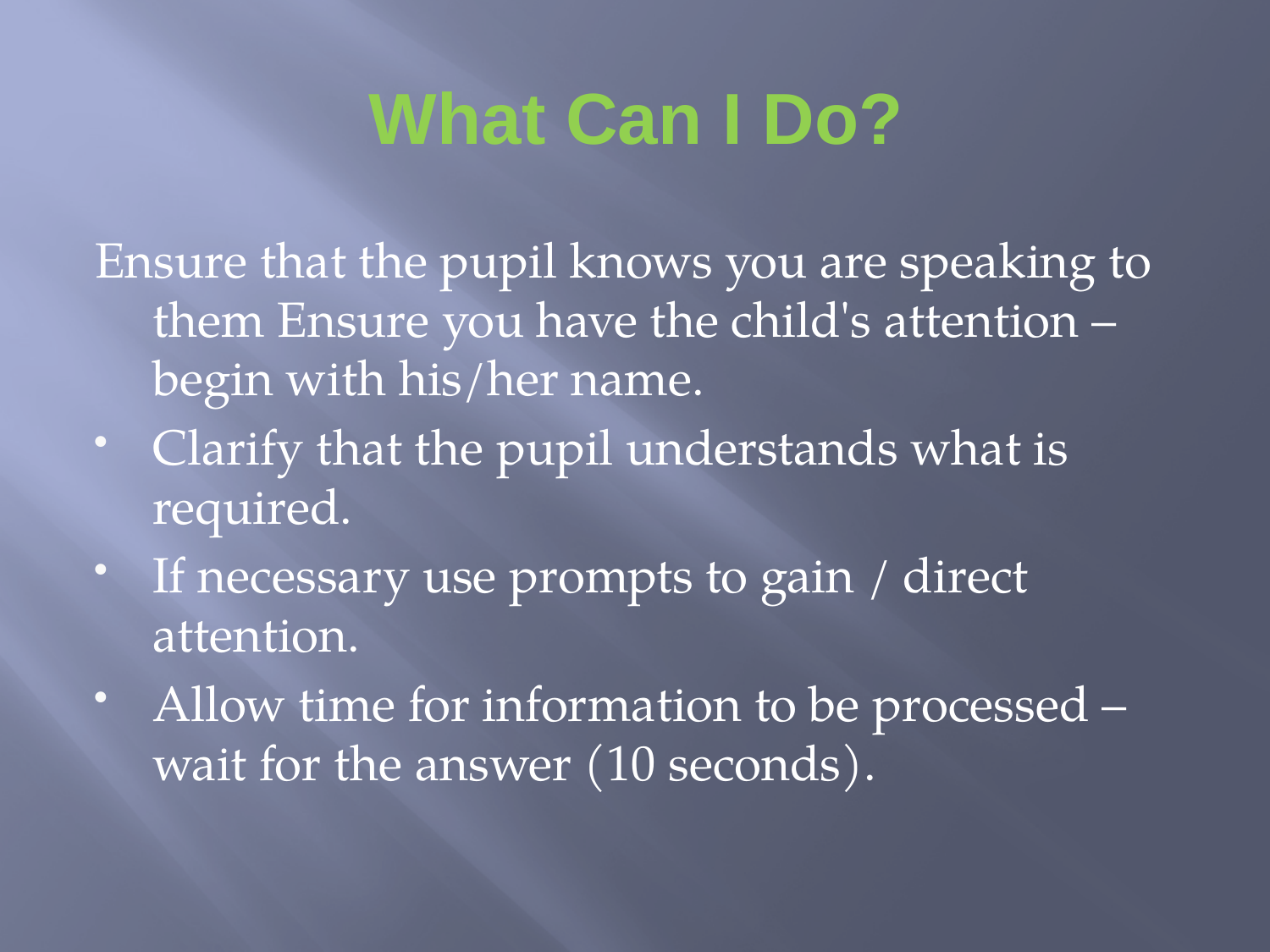

# What Can I Do?
Ensure that the pupil knows you are speaking to them Ensure you have the child's attention – begin with his/her name.
Clarify that the pupil understands what is required.
If necessary use prompts to gain / direct attention.
Allow time for information to be processed – wait for the answer (10 seconds).